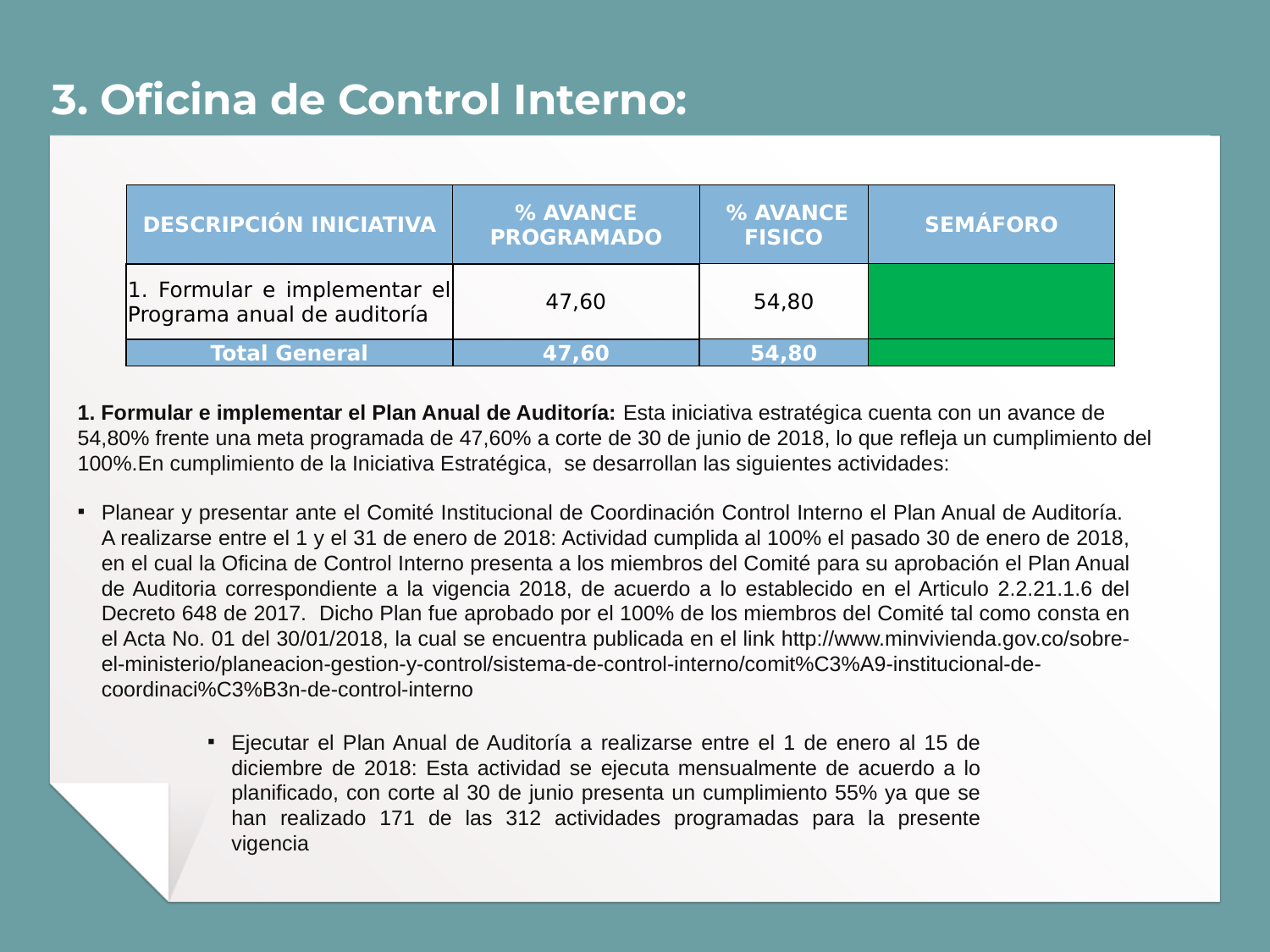

# 3. Oficina de Control Interno:
| DESCRIPCIÓN INICIATIVA | % AVANCE PROGRAMADO | % AVANCE FISICO | SEMÁFORO |
| --- | --- | --- | --- |
| 1. Formular e implementar el Programa anual de auditoría | 47,60 | 54,80 |  |
| Total General | 47,60 | 54,80 |  |
1. Formular e implementar el Plan Anual de Auditoría: Esta iniciativa estratégica cuenta con un avance de 54,80% frente una meta programada de 47,60% a corte de 30 de junio de 2018, lo que refleja un cumplimiento del 100%.En cumplimiento de la Iniciativa Estratégica,  se desarrollan las siguientes actividades:
Planear y presentar ante el Comité Institucional de Coordinación Control Interno el Plan Anual de Auditoría.  A realizarse entre el 1 y el 31 de enero de 2018: Actividad cumplida al 100% el pasado 30 de enero de 2018, en el cual la Oficina de Control Interno presenta a los miembros del Comité para su aprobación el Plan Anual de Auditoria correspondiente a la vigencia 2018, de acuerdo a lo establecido en el Articulo 2.2.21.1.6 del Decreto 648 de 2017.  Dicho Plan fue aprobado por el 100% de los miembros del Comité tal como consta en el Acta No. 01 del 30/01/2018, la cual se encuentra publicada en el link http://www.minvivienda.gov.co/sobre-el-ministerio/planeacion-gestion-y-control/sistema-de-control-interno/comit%C3%A9-institucional-de-coordinaci%C3%B3n-de-control-interno

Ejecutar el Plan Anual de Auditoría a realizarse entre el 1 de enero al 15 de diciembre de 2018: Esta actividad se ejecuta mensualmente de acuerdo a lo planificado, con corte al 30 de junio presenta un cumplimiento 55% ya que se han realizado 171 de las 312 actividades programadas para la presente vigencia